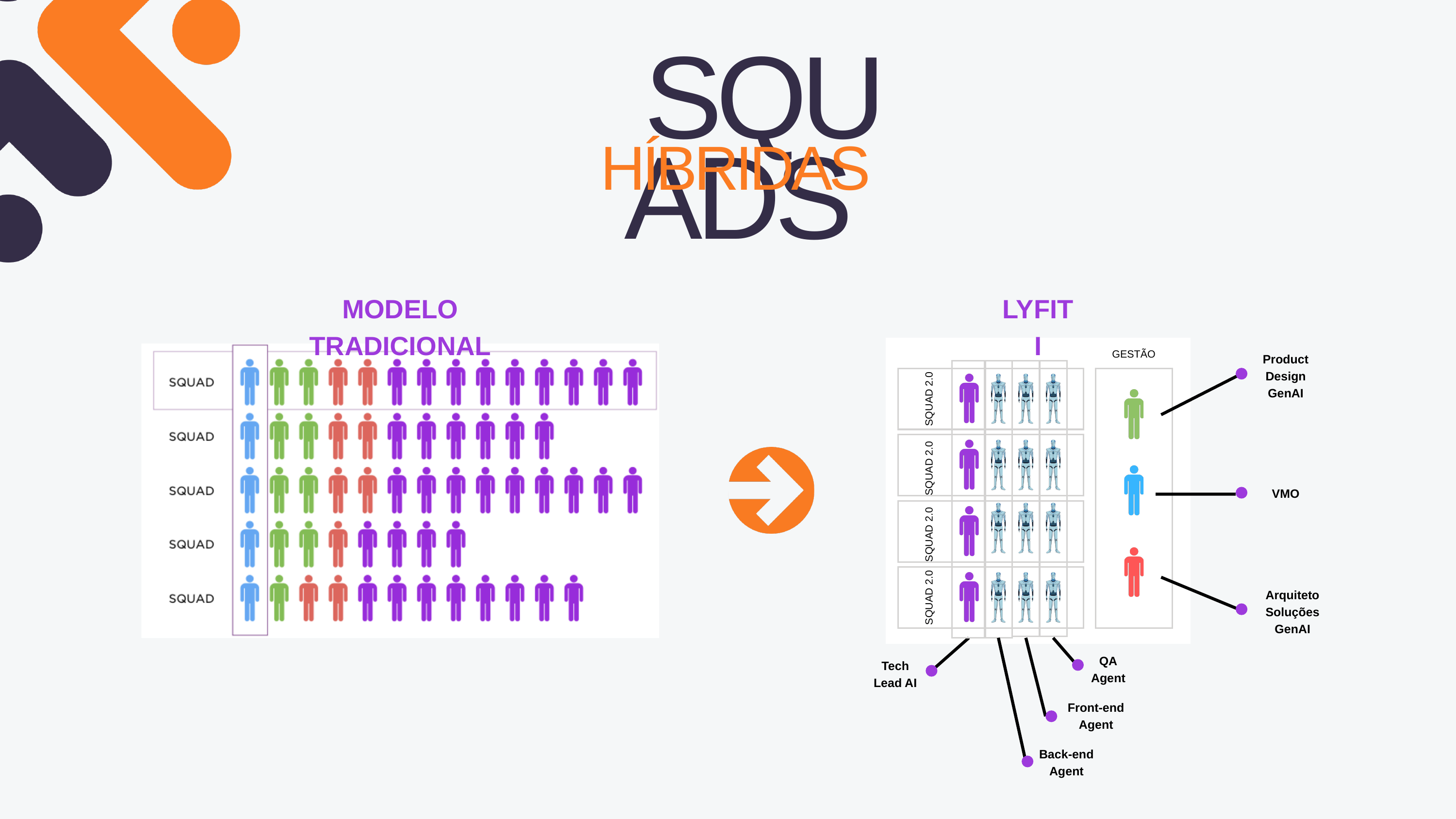

SQUADS
HÍBRIDAS
MODELO TRADICIONAL
LYFITI

GESTÃO
Product Design GenAI

SQUAD 2.0

SQUAD 2.0

VMO

SQUAD 2.0

Arquiteto
Soluções GenAI
SQUAD 2.0

QA
Agent
Tech Lead AI

Front-end
Agent

Back-end
Agent